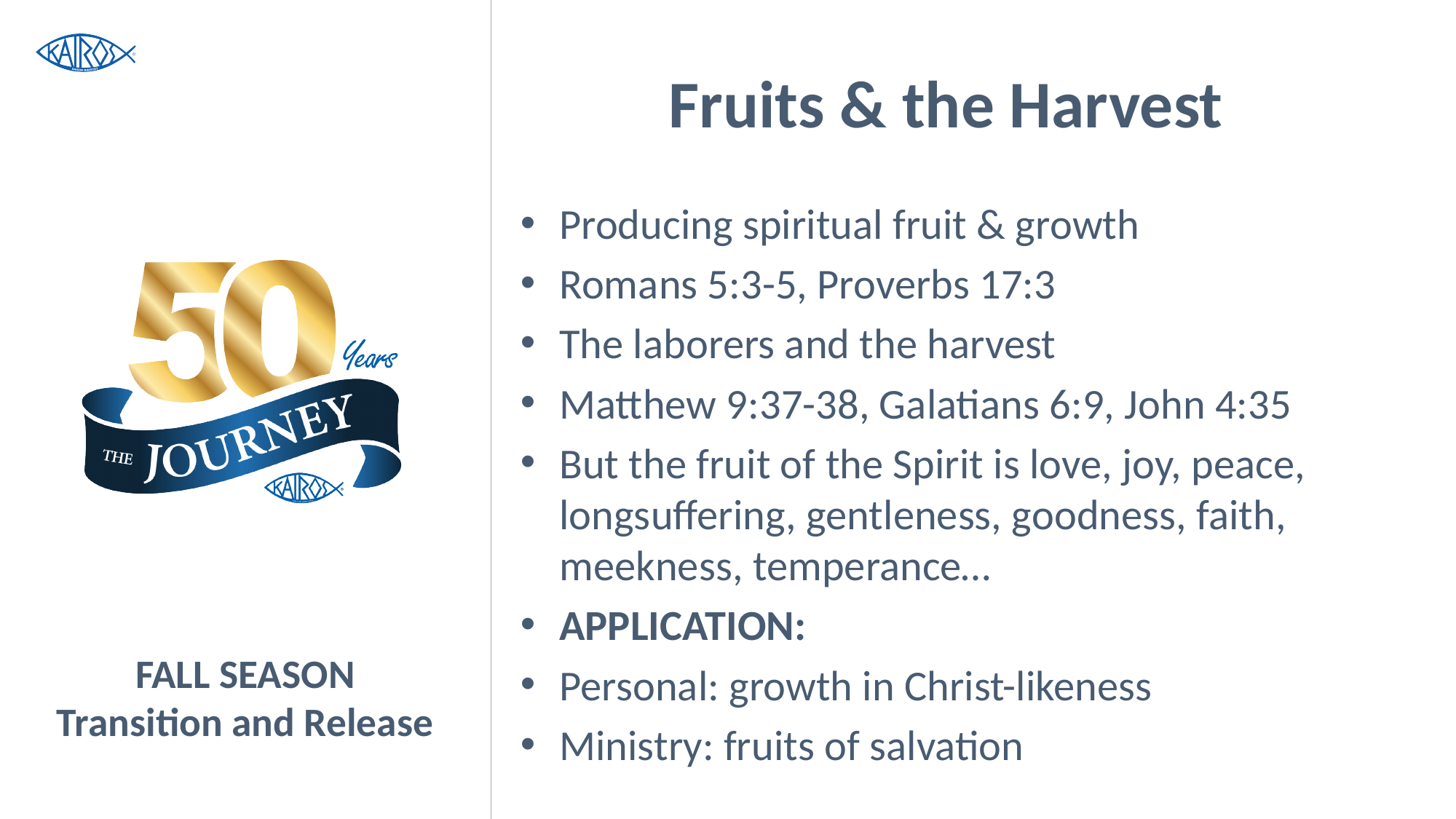

Fruits & the Harvest
Producing spiritual fruit & growth
Romans 5:3-5, Proverbs 17:3
The laborers and the harvest
Matthew 9:37-38, Galatians 6:9, John 4:35
But the fruit of the Spirit is love, joy, peace, longsuffering, gentleness, goodness, faith, meekness, temperance…
APPLICATION:
Personal: growth in Christ-likeness
Ministry: fruits of salvation

# FALL SEASON Transition and Release